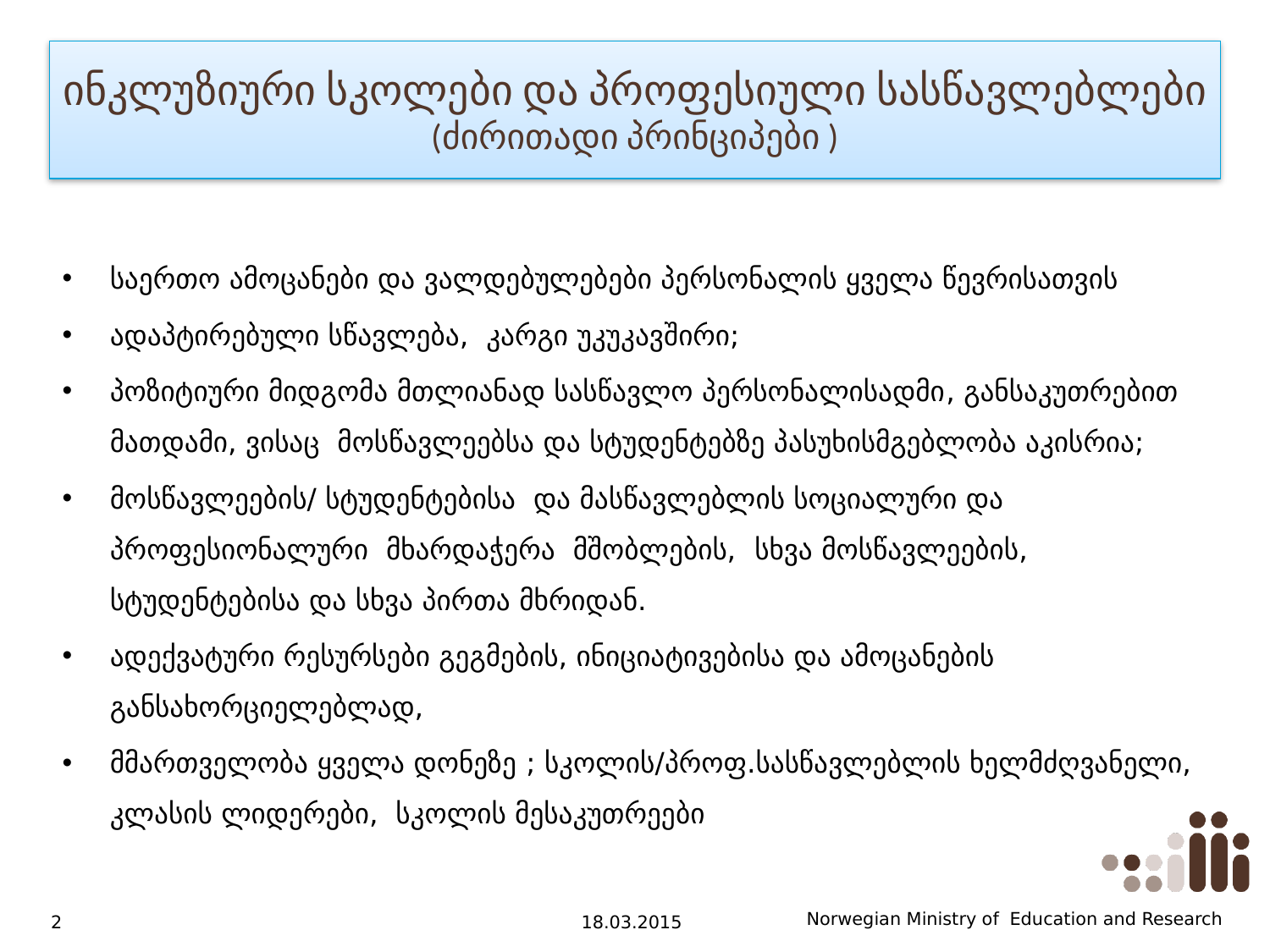

# ინკლუზიური სკოლები და პროფესიული სასწავლებლები (ძირითადი პრინციპები )

საერთო ამოცანები და ვალდებულებები პერსონალის ყველა წევრისათვის
ადაპტირებული სწავლება,  კარგი უკუკავშირი;
პოზიტიური მიდგომა მთლიანად სასწავლო პერსონალისადმი, განსაკუთრებით მათდამი, ვისაც  მოსწავლეებსა და სტუდენტებზე პასუხისმგებლობა აკისრია;
მოსწავლეების/ სტუდენტებისა  და მასწავლებლის სოციალური და პროფესიონალური  მხარდაჭერა  მშობლების,  სხვა მოსწავლეების, სტუდენტებისა და სხვა პირთა მხრიდან.
ადექვატური რესურსები გეგმების, ინიციატივებისა და ამოცანების  განსახორციელებლად,
მმართველობა ყველა დონეზე ; სკოლის/პროფ.სასწავლებლის ხელმძღვანელი, კლასის ლიდერები,  სკოლის მესაკუთრეები
2
18.03.2015